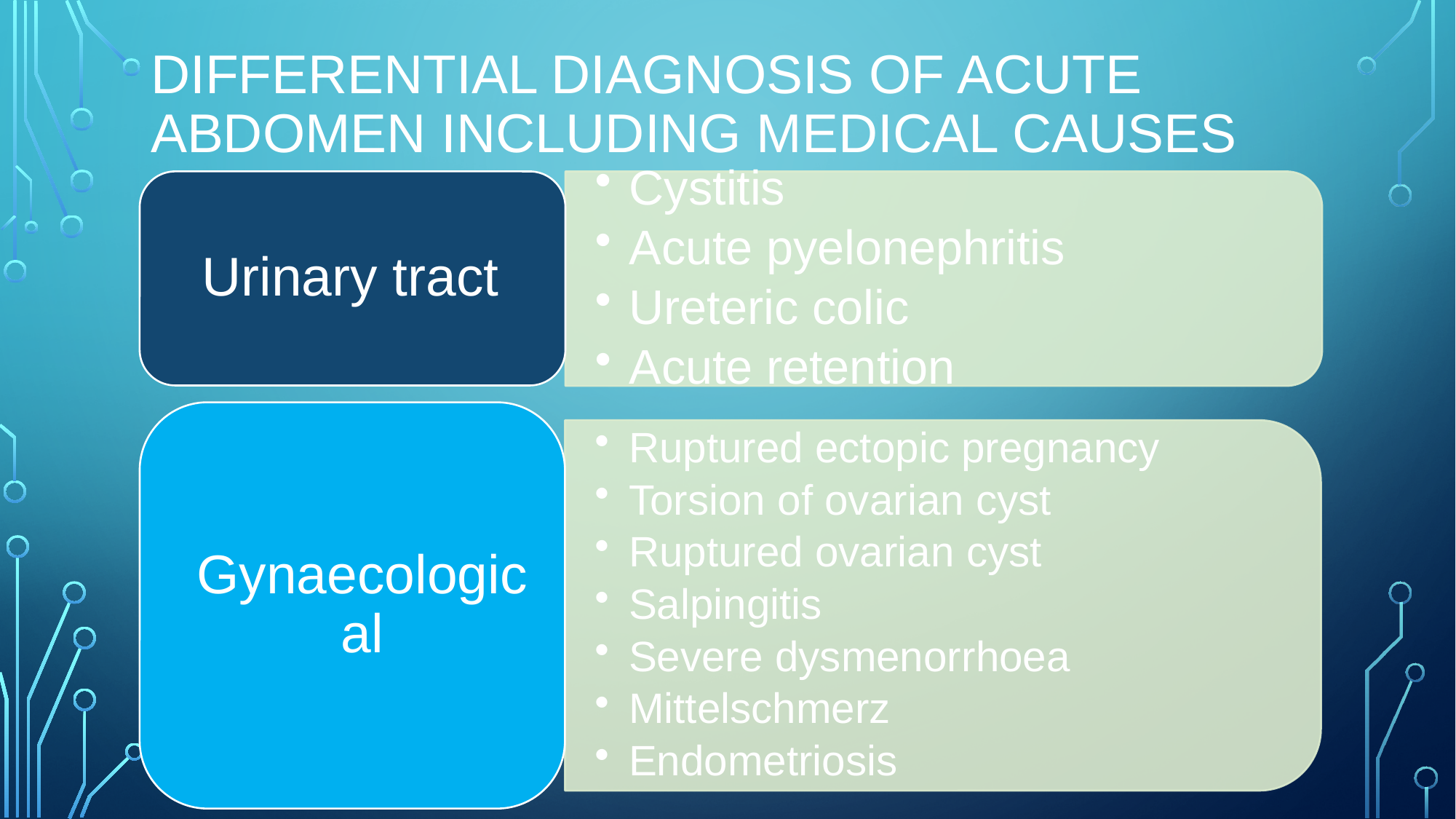

# differential diagnosis of acute abdomen including medical causes
Cystitis
Acute pyelonephritis
Ureteric colic
Acute retention
Urinary tract
Ruptured ectopic pregnancy
Torsion of ovarian cyst
Ruptured ovarian cyst
Salpingitis
Severe dysmenorrhoea
Mittelschmerz
Endometriosis
Gynaecological